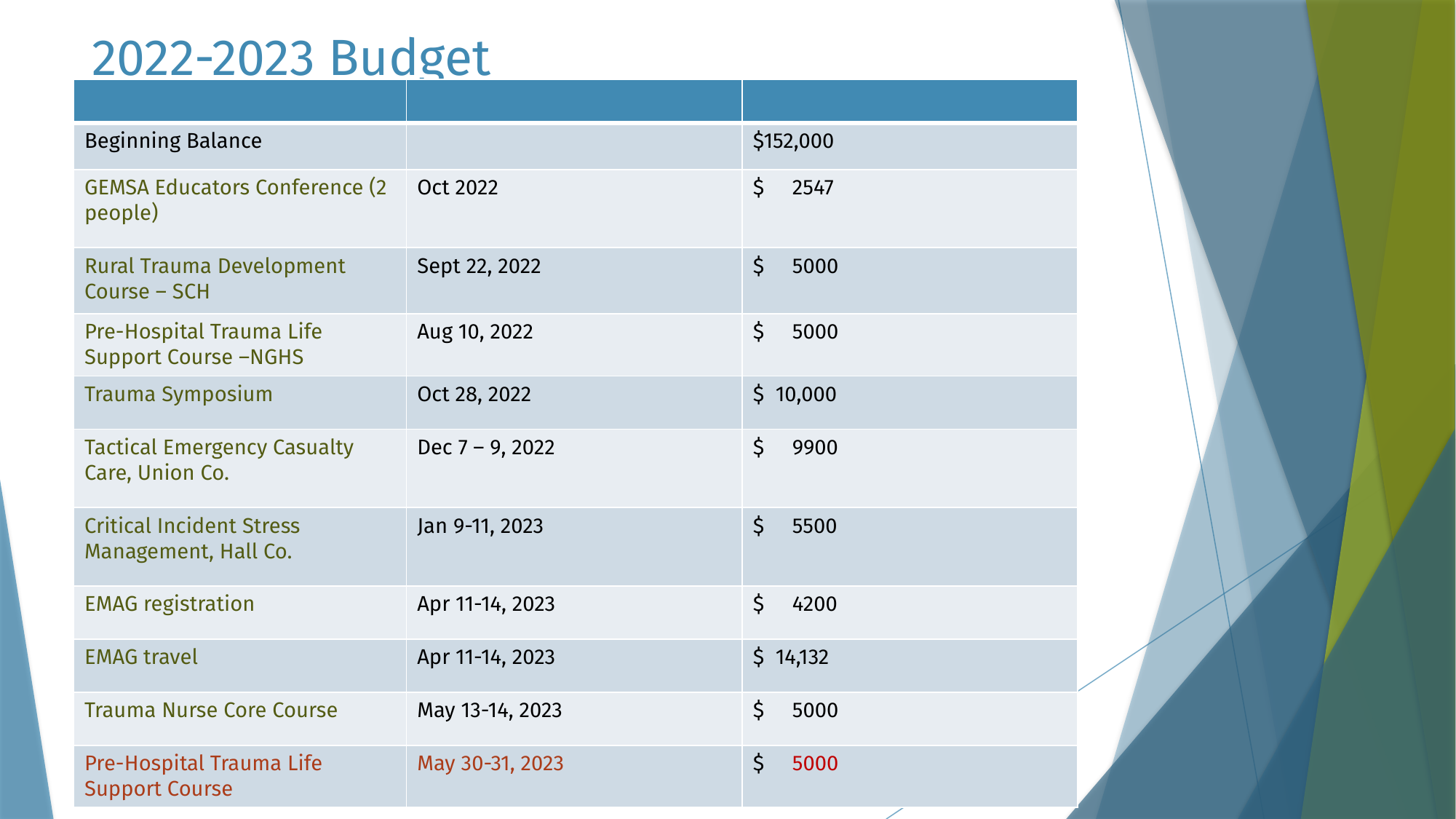

# 2022-2023 Budget
|  |  |  |
| --- | --- | --- |
| Beginning Balance |  | $152,000 |
| GEMSA Educators Conference (2 people) | Oct 2022 | $ 2547 |
| Rural Trauma Development Course – SCH | Sept 22, 2022 | $ 5000 |
| Pre-Hospital Trauma Life Support Course –NGHS | Aug 10, 2022 | $ 5000 |
| Trauma Symposium | Oct 28, 2022 | $ 10,000 |
| Tactical Emergency Casualty Care, Union Co. | Dec 7 – 9, 2022 | $ 9900 |
| Critical Incident Stress Management, Hall Co. | Jan 9-11, 2023 | $ 5500 |
| EMAG registration | Apr 11-14, 2023 | $ 4200 |
| EMAG travel | Apr 11-14, 2023 | $ 14,132 |
| Trauma Nurse Core Course | May 13-14, 2023 | $ 5000 |
| Pre-Hospital Trauma Life Support Course | May 30-31, 2023 | $ 5000 |